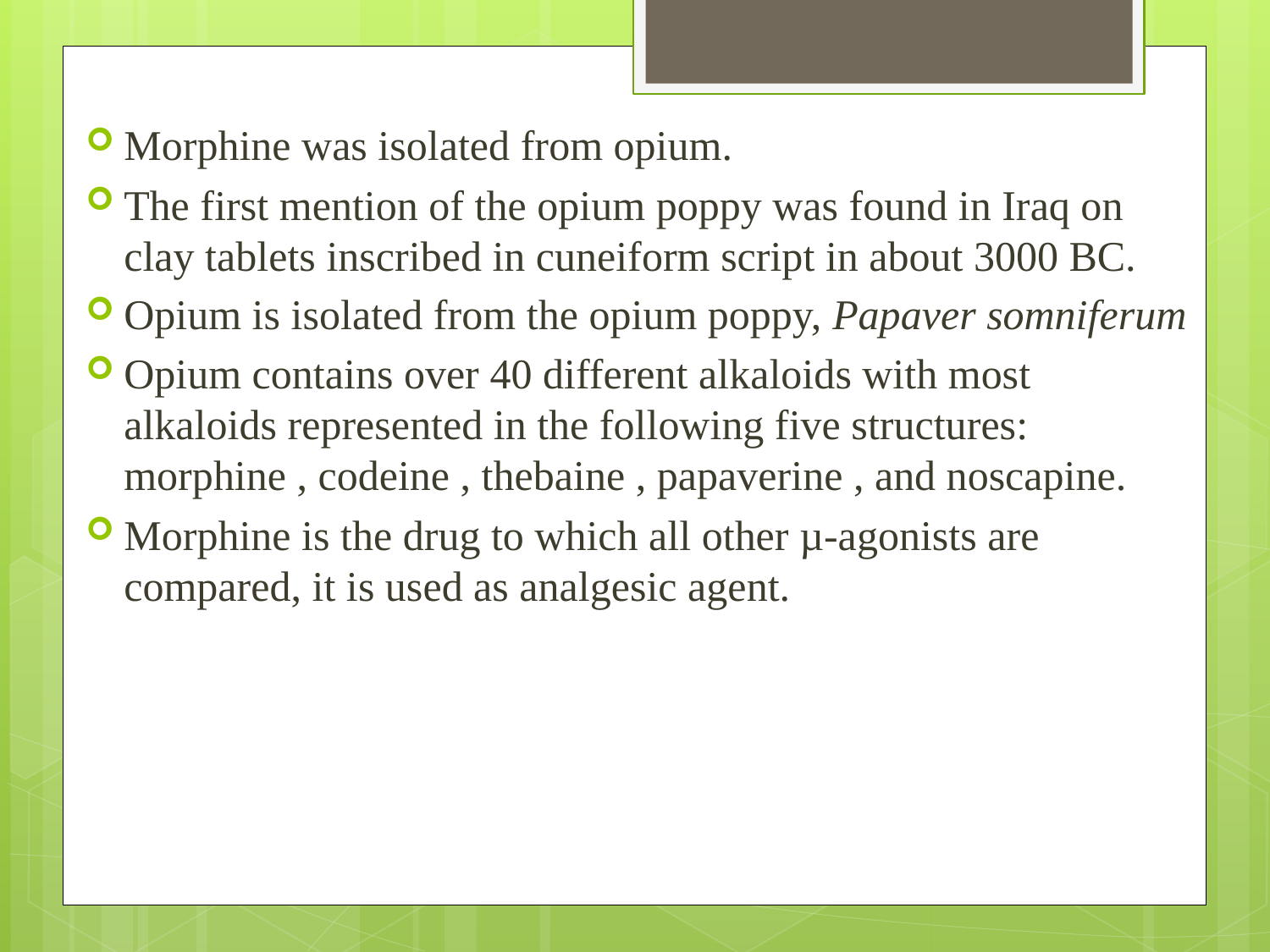

Morphine was isolated from opium.
The first mention of the opium poppy was found in Iraq on clay tablets inscribed in cuneiform script in about 3000 BC.
Opium is isolated from the opium poppy, Papaver somniferum
Opium contains over 40 different alkaloids with most alkaloids represented in the following five structures: morphine , codeine , thebaine , papaverine , and noscapine.
Morphine is the drug to which all other µ-agonists are compared, it is used as analgesic agent.